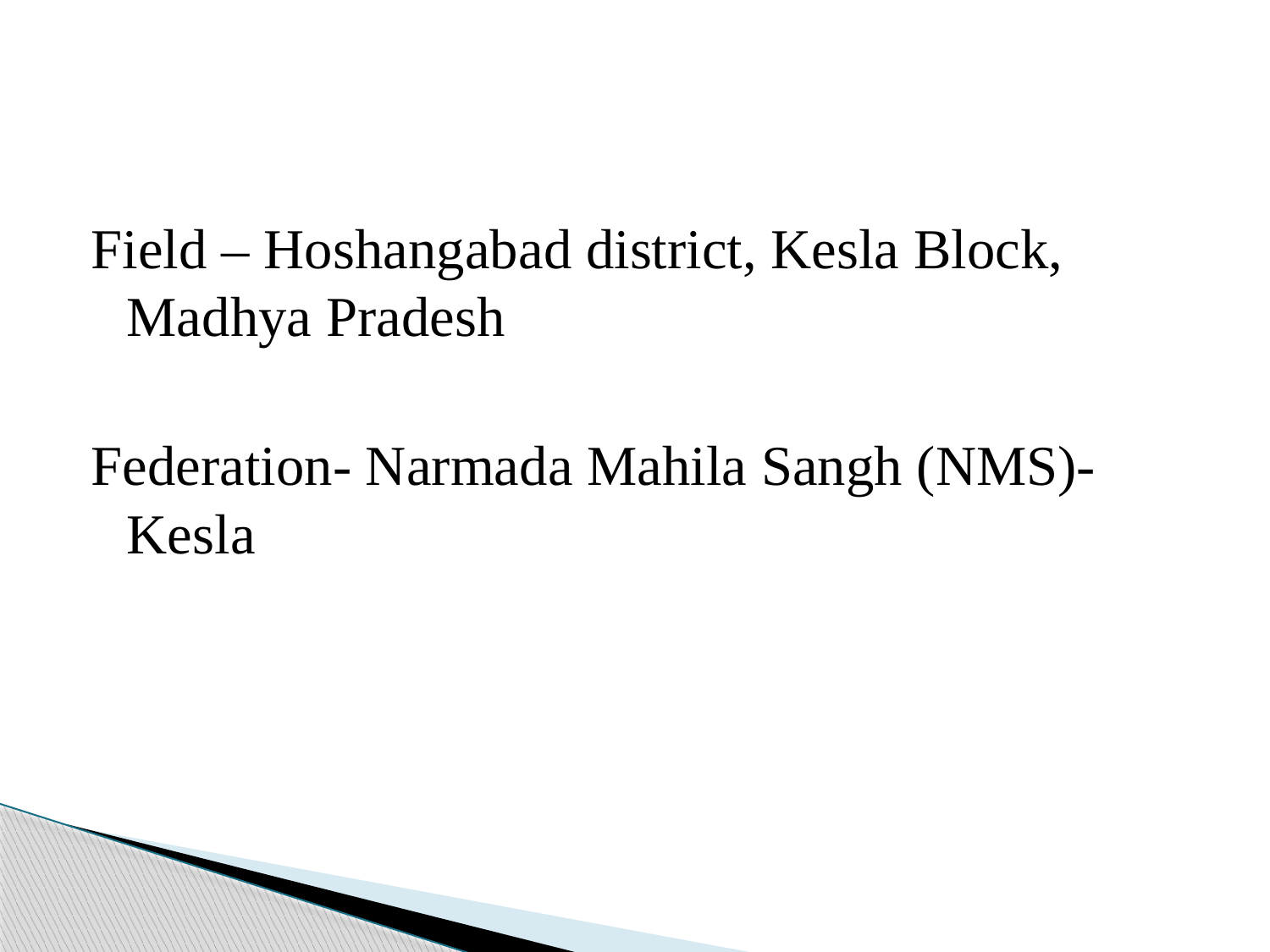

Field – Hoshangabad district, Kesla Block, Madhya Pradesh

Federation- Narmada Mahila Sangh (NMS)- Kesla